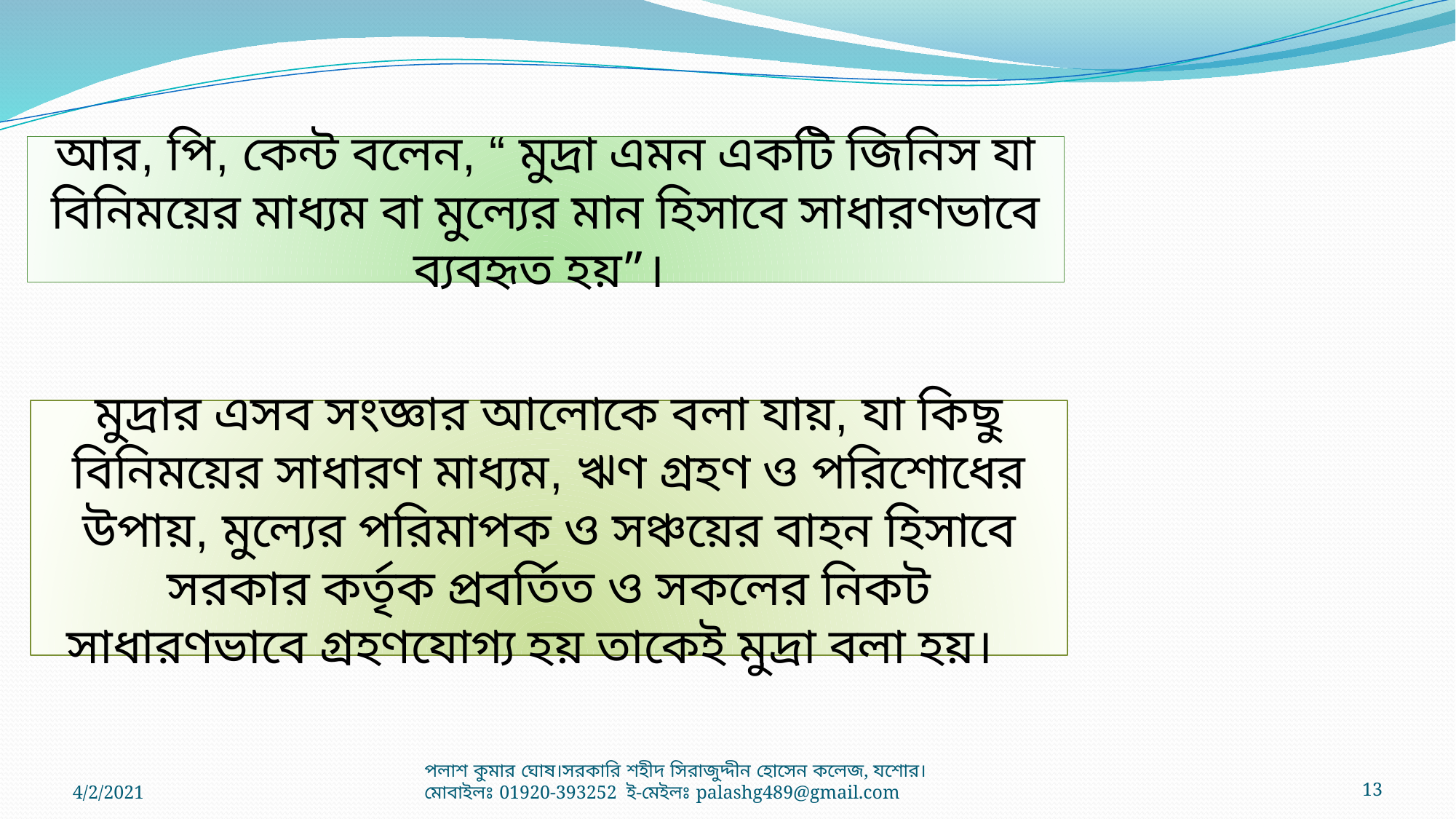

আর, পি, কেন্ট বলেন, “ মুদ্রা এমন একটি জিনিস যা বিনিময়ের মাধ্যম বা মুল্যের মান হিসাবে সাধারণভাবে ব্যবহৃত হয়”।
মুদ্রার এসব সংজ্ঞার আলোকে বলা যায়, যা কিছু বিনিময়ের সাধারণ মাধ্যম, ঋণ গ্রহণ ও পরিশোধের উপায়, মুল্যের পরিমাপক ও সঞ্চয়ের বাহন হিসাবে সরকার কর্তৃক প্রবর্তিত ও সকলের নিকট সাধারণভাবে গ্রহণযোগ্য হয় তাকেই মুদ্রা বলা হয়।
4/2/2021
পলাশ কুমার ঘোষ।সরকারি শহীদ সিরাজুদ্দীন হোসেন কলেজ, যশোর। মোবাইলঃ 01920-393252  ই-মেইলঃ palashg489@gmail.com
13